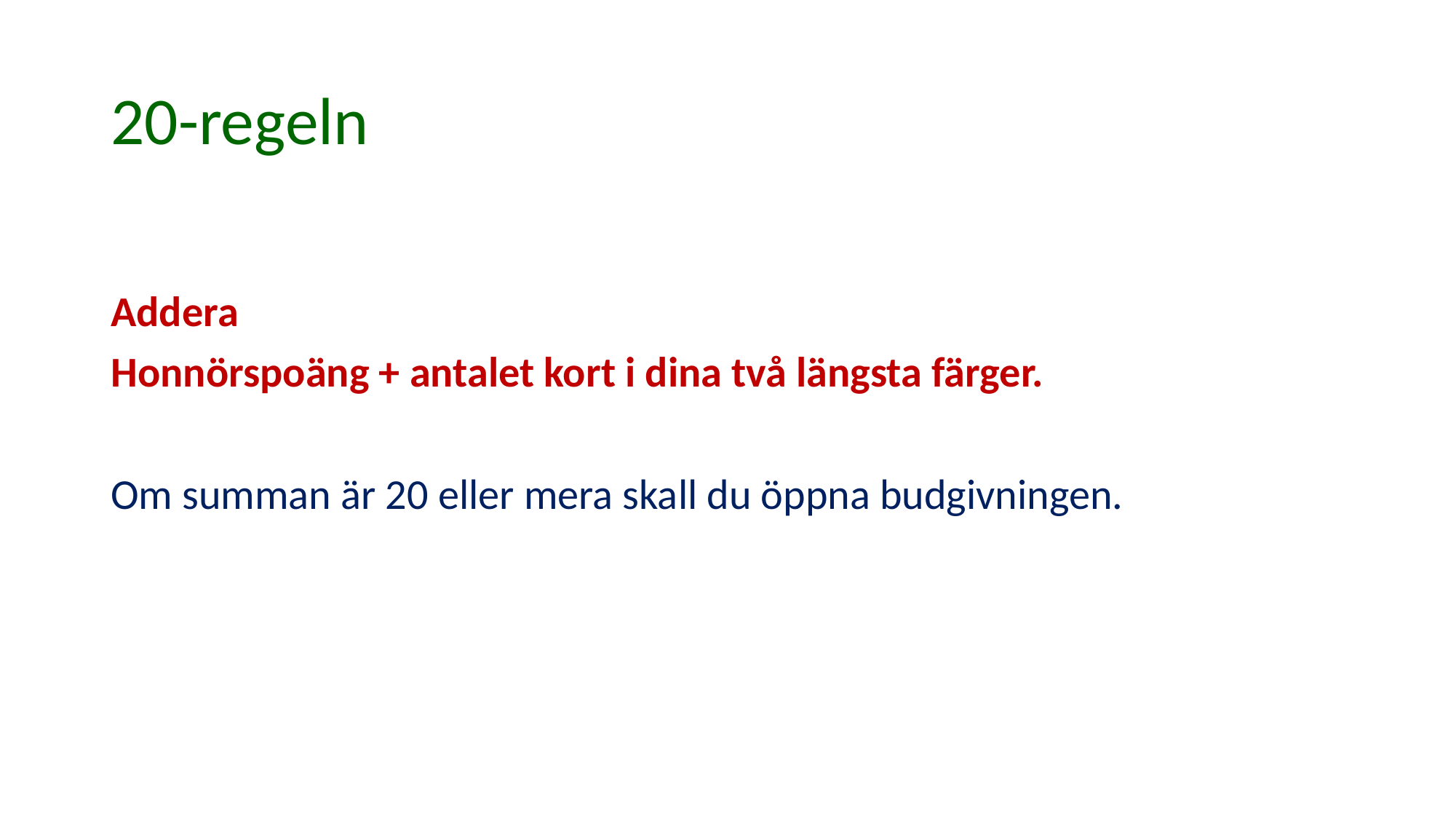

# 20-regeln

Addera
Honnörspoäng + antalet kort i dina två längsta färger.

Om summan är 20 eller mera skall du öppna budgivningen.